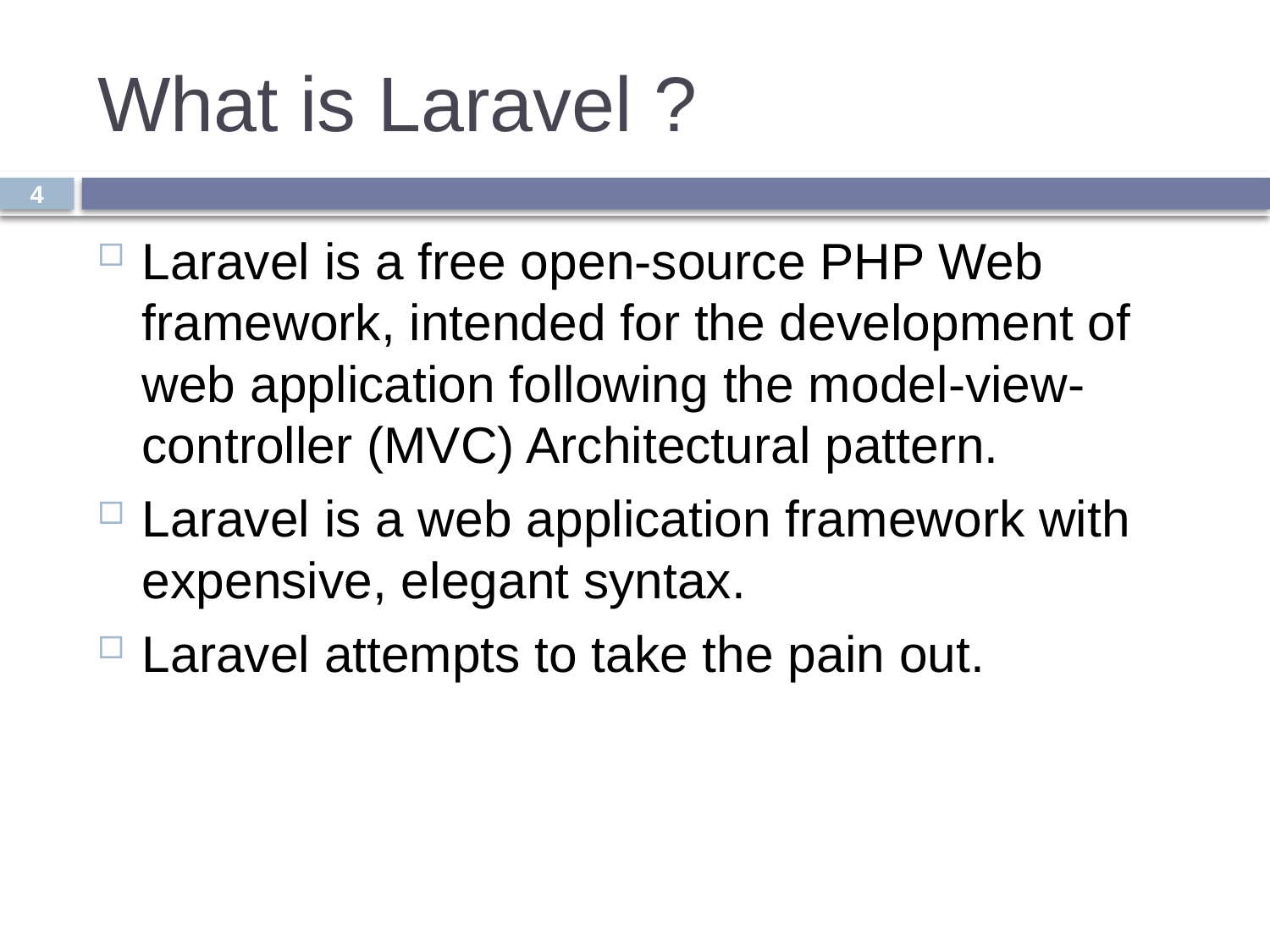

# What is Laravel ?
4
Laravel is a free open-source PHP Web framework, intended for the development of web application following the model-view-controller (MVC) Architectural pattern.
Laravel is a web application framework with expensive, elegant syntax.
Laravel attempts to take the pain out.